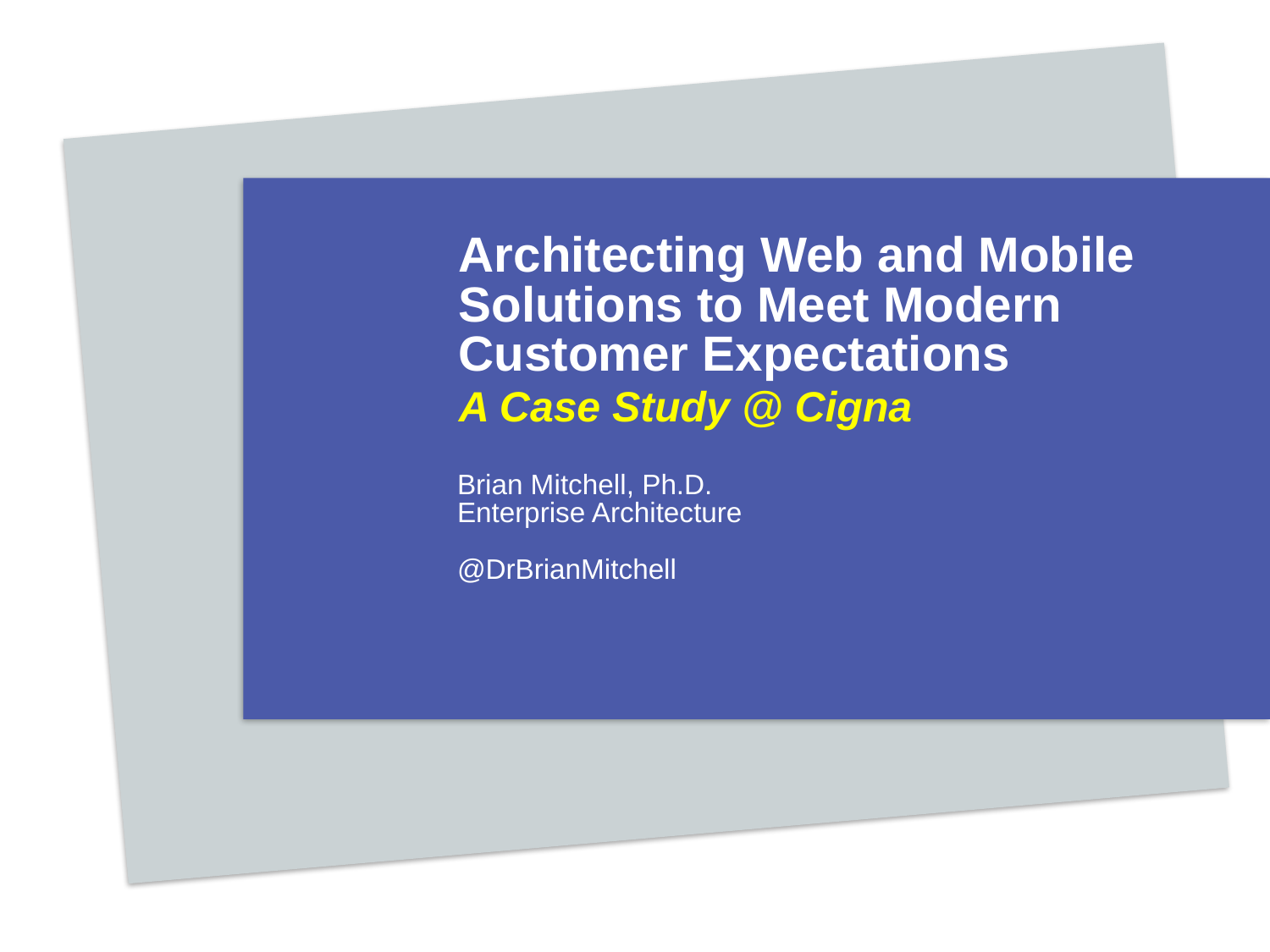

# Architecting Web and Mobile Solutions to Meet Modern Customer Expectations A Case Study @ Cigna
Brian Mitchell, Ph.D.
Enterprise Architecture
@DrBrianMitchell